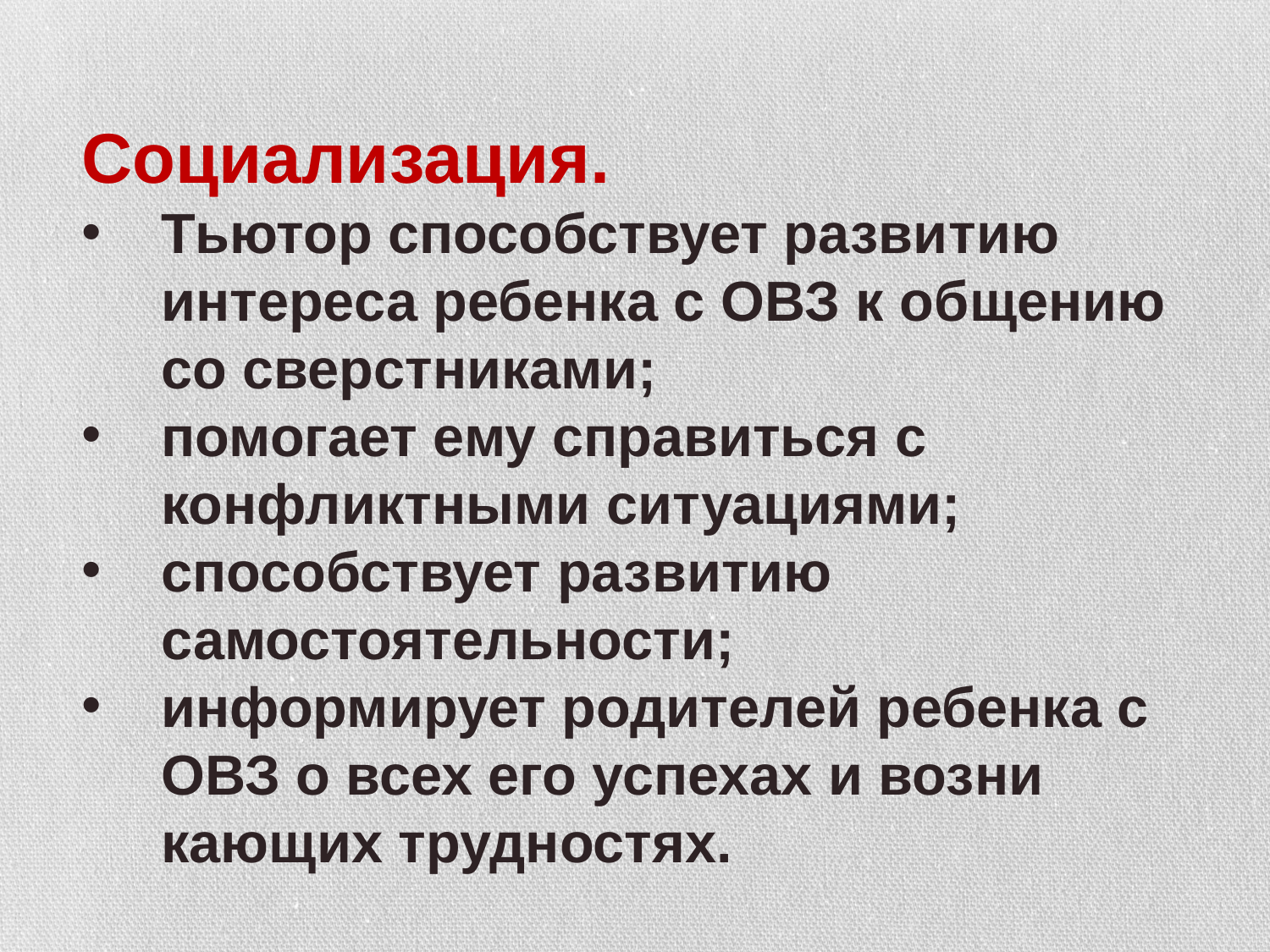

Социализация.
Тьютор способствует разви­тию интереса ребенка с ОВЗ к об­щению со сверстниками;
помогает ему справиться с конфликтными ситуациями;
способствует разви­тию самостоятельности;
ин­формирует родителей ребенка с ОВЗ о всех его успехах и возни­кающих трудностях.